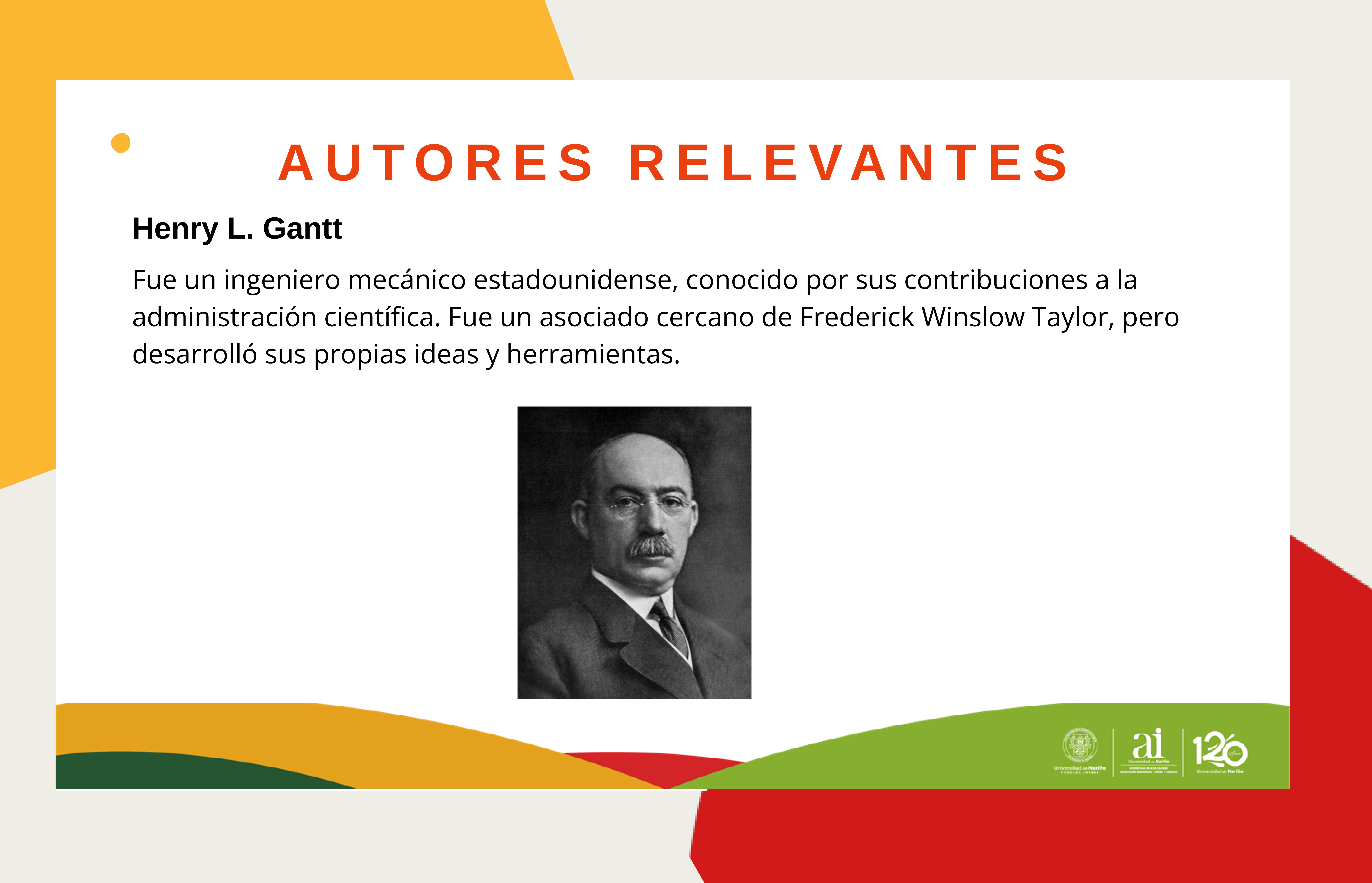

AUTORES RELEVANTES

ORIGENES Y CONTEXTO HISTORICO
Henry L. Gantt
Fue un ingeniero mecánico estadounidense, conocido por sus contribuciones a la administración científica. Fue un asociado cercano de Frederick Winslow Taylor, pero desarrolló sus propias ideas y herramientas.
La Administración Científica surge en el contexto de la Segunda Revolución Industrial, un período en el que las fábricas experimentaban un crecimiento acelerado debido a la mecanización y la producción en masa.